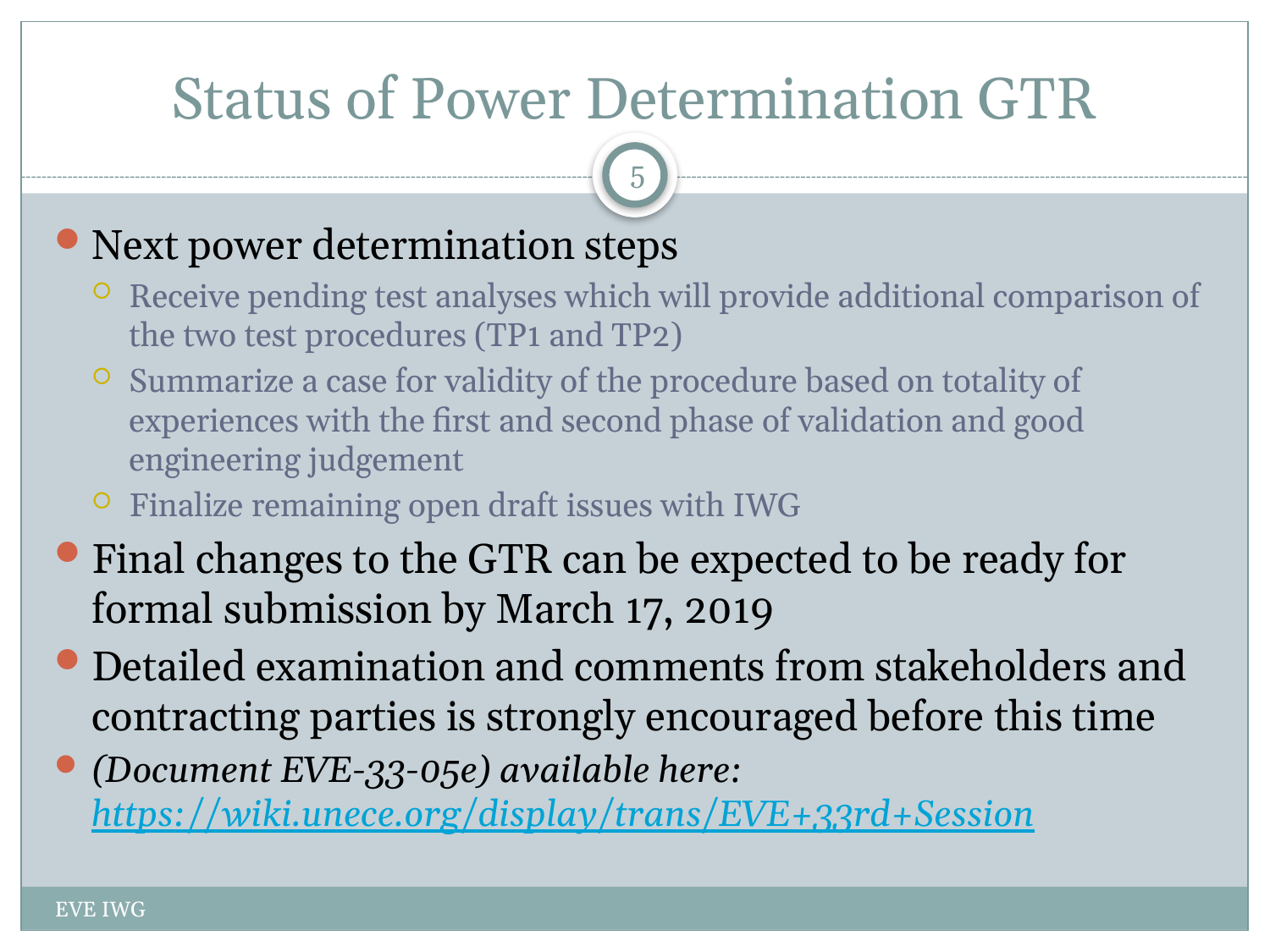

# Status of Power Determination GTR
5
Next power determination steps
Receive pending test analyses which will provide additional comparison of the two test procedures (TP1 and TP2)
Summarize a case for validity of the procedure based on totality of experiences with the first and second phase of validation and good engineering judgement
Finalize remaining open draft issues with IWG
Final changes to the GTR can be expected to be ready for formal submission by March 17, 2019
Detailed examination and comments from stakeholders and contracting parties is strongly encouraged before this time
(Document EVE-33-05e) available here: https://wiki.unece.org/display/trans/EVE+33rd+Session

EVE IWG